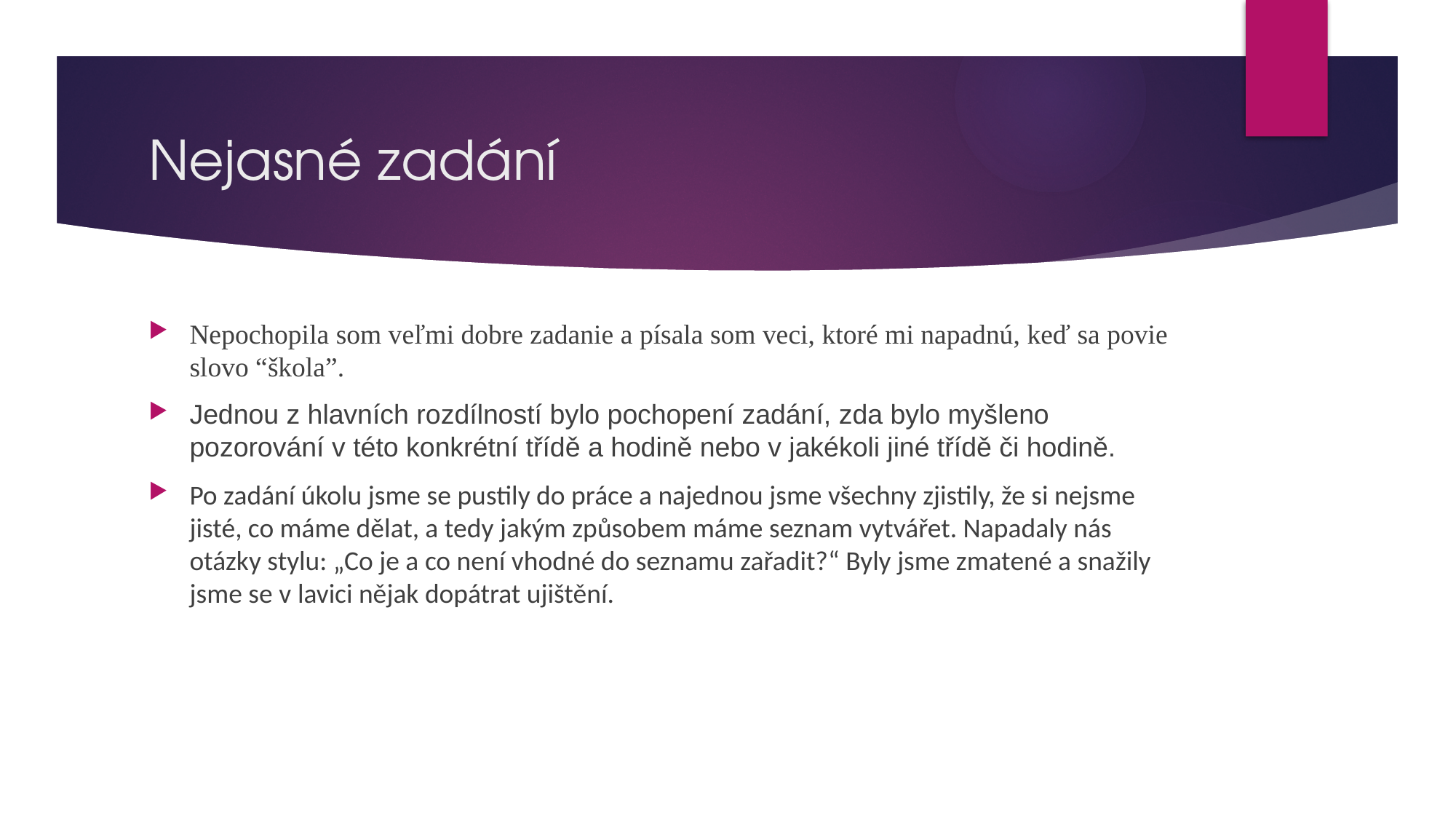

# Nejasné zadání
Nepochopila som veľmi dobre zadanie a písala som veci, ktoré mi napadnú, keď sa povie slovo “škola”.
Jednou z hlavních rozdílností bylo pochopení zadání, zda bylo myšleno pozorování v této konkrétní třídě a hodině nebo v jakékoli jiné třídě či hodině.
Po zadání úkolu jsme se pustily do práce a najednou jsme všechny zjistily, že si nejsme jisté, co máme dělat, a tedy jakým způsobem máme seznam vytvářet. Napadaly nás otázky stylu: „Co je a co není vhodné do seznamu zařadit?“ Byly jsme zmatené a snažily jsme se v lavici nějak dopátrat ujištění.